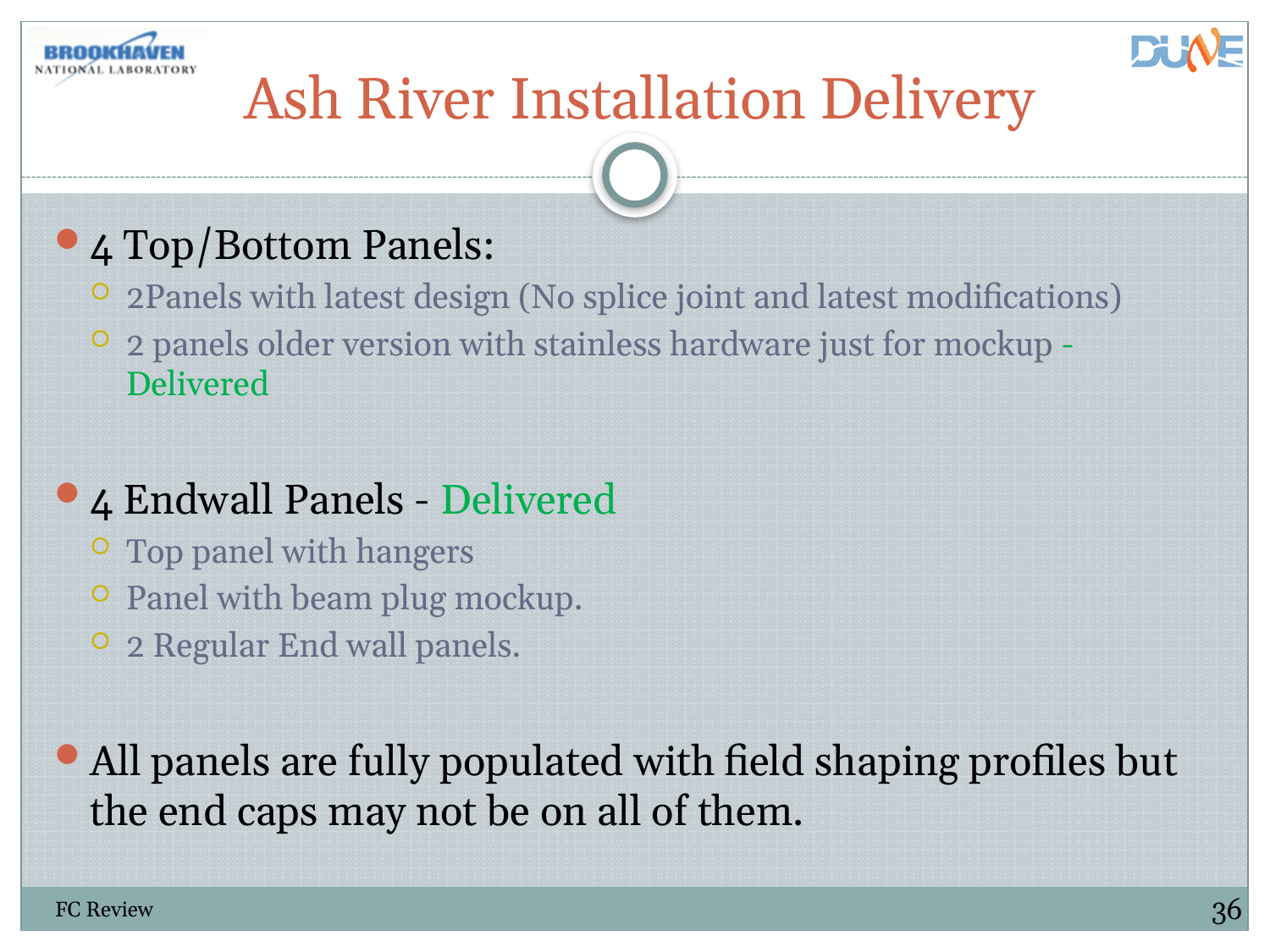

# Ash River Installation Delivery
4 Top/Bottom Panels:
2Panels with latest design (No splice joint and latest modifications)
2 panels older version with stainless hardware just for mockup - Delivered

4 Endwall Panels - Delivered
Top panel with hangers
Panel with beam plug mockup.
2 Regular End wall panels.

All panels are fully populated with field shaping profiles but the end caps may not be on all of them.

36
FC Review